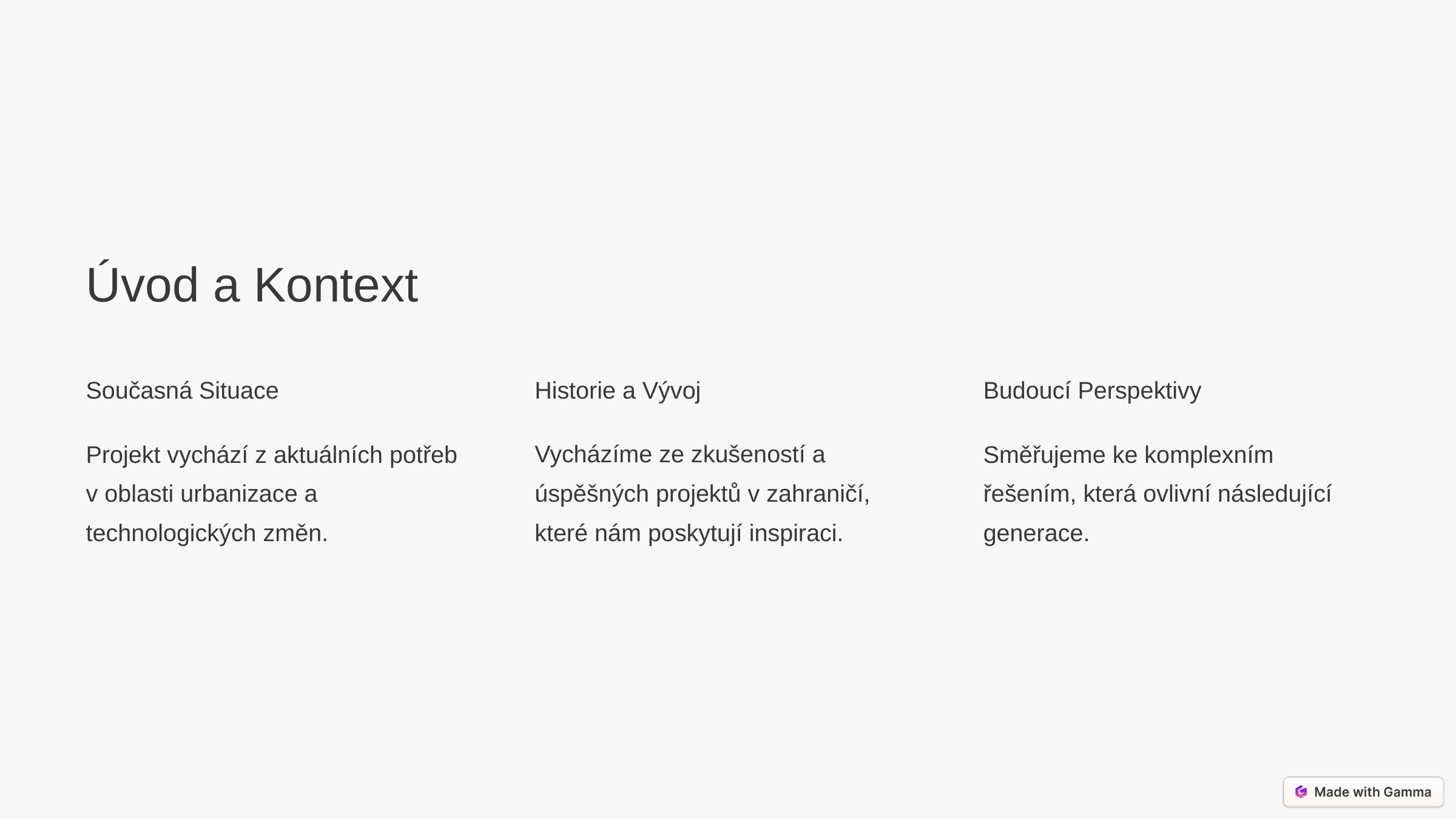

Úvod a Kontext
Současná Situace
Historie a Vývoj
Budoucí Perspektivy
Projekt vychází z aktuálních potřeb v oblasti urbanizace a technologických změn.
Vycházíme ze zkušeností a úspěšných projektů v zahraničí, které nám poskytují inspiraci.
Směřujeme ke komplexním řešením, která ovlivní následující generace.